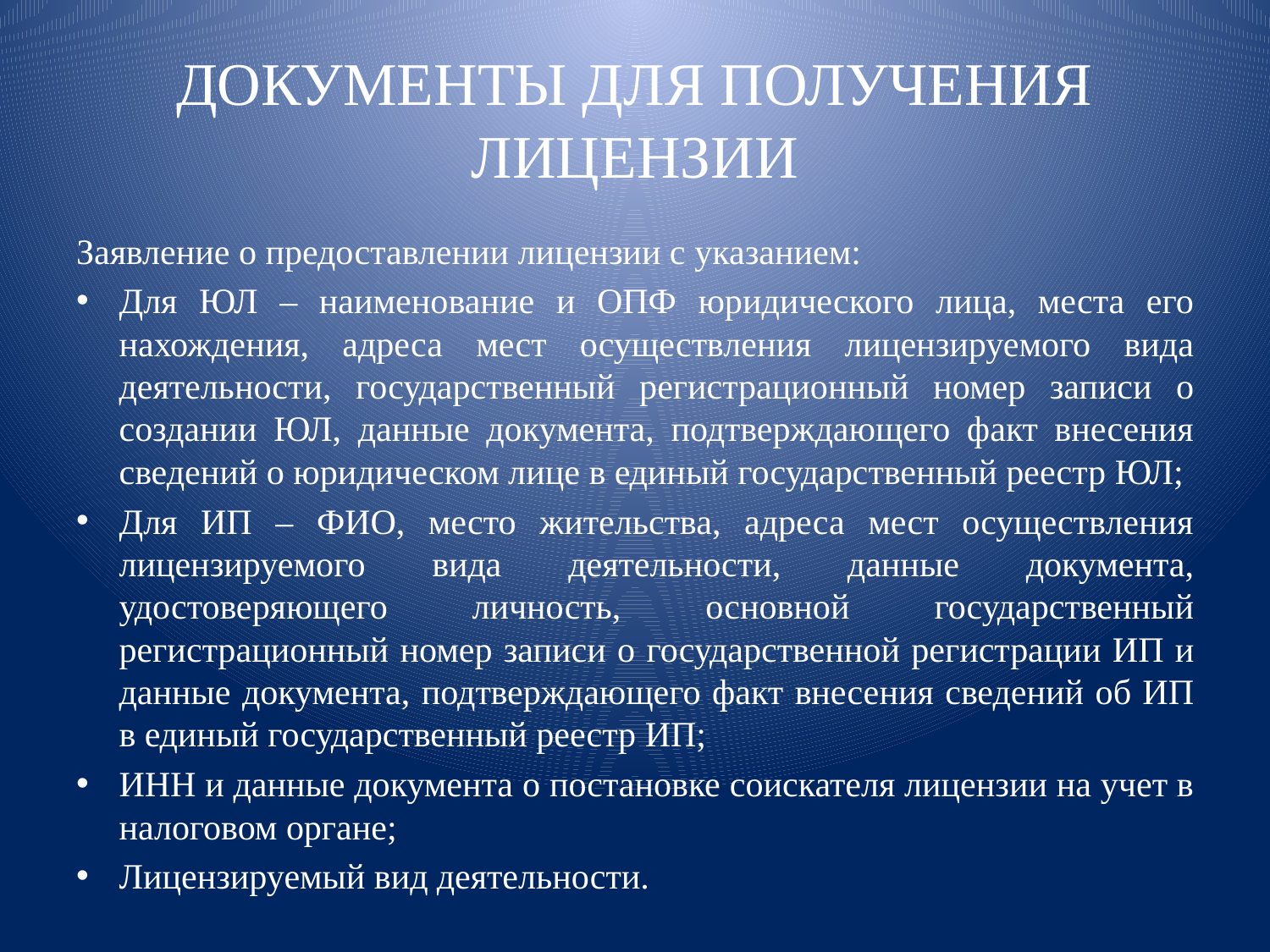

# ДОКУМЕНТЫ ДЛЯ ПОЛУЧЕНИЯ ЛИЦЕНЗИИ
Заявление о предоставлении лицензии с указанием:
Для ЮЛ – наименование и ОПФ юридического лица, места его нахождения, адреса мест осуществления лицензируемого вида деятельности, государственный регистрационный номер записи о создании ЮЛ, данные документа, подтверждающего факт внесения сведений о юридическом лице в единый государственный реестр ЮЛ;
Для ИП – ФИО, место жительства, адреса мест осуществления лицензируемого вида деятельности, данные документа, удостоверяющего личность, основной государственный регистрационный номер записи о государственной регистрации ИП и данные документа, подтверждающего факт внесения сведений об ИП в единый государственный реестр ИП;
ИНН и данные документа о постановке соискателя лицензии на учет в налоговом органе;
Лицензируемый вид деятельности.